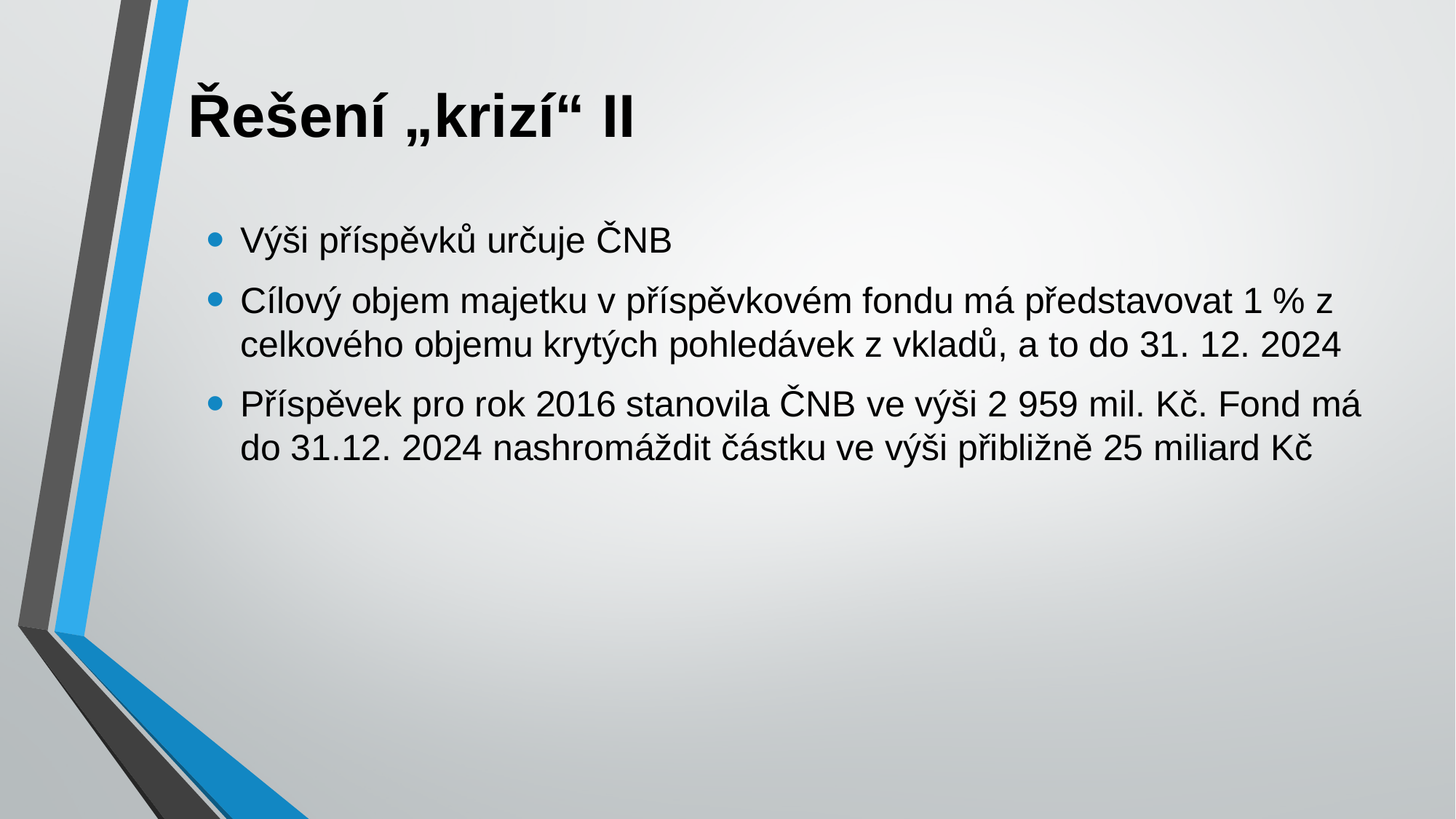

# Řešení „krizí“ II

Výši příspěvků určuje ČNB
Cílový objem majetku v příspěvkovém fondu má představovat 1 % z celkového objemu krytých pohledávek z vkladů, a to do 31. 12. 2024
Příspěvek pro rok 2016 stanovila ČNB ve výši 2 959 mil. Kč. Fond má do 31.12. 2024 nashromáždit částku ve výši přibližně 25 miliard Kč